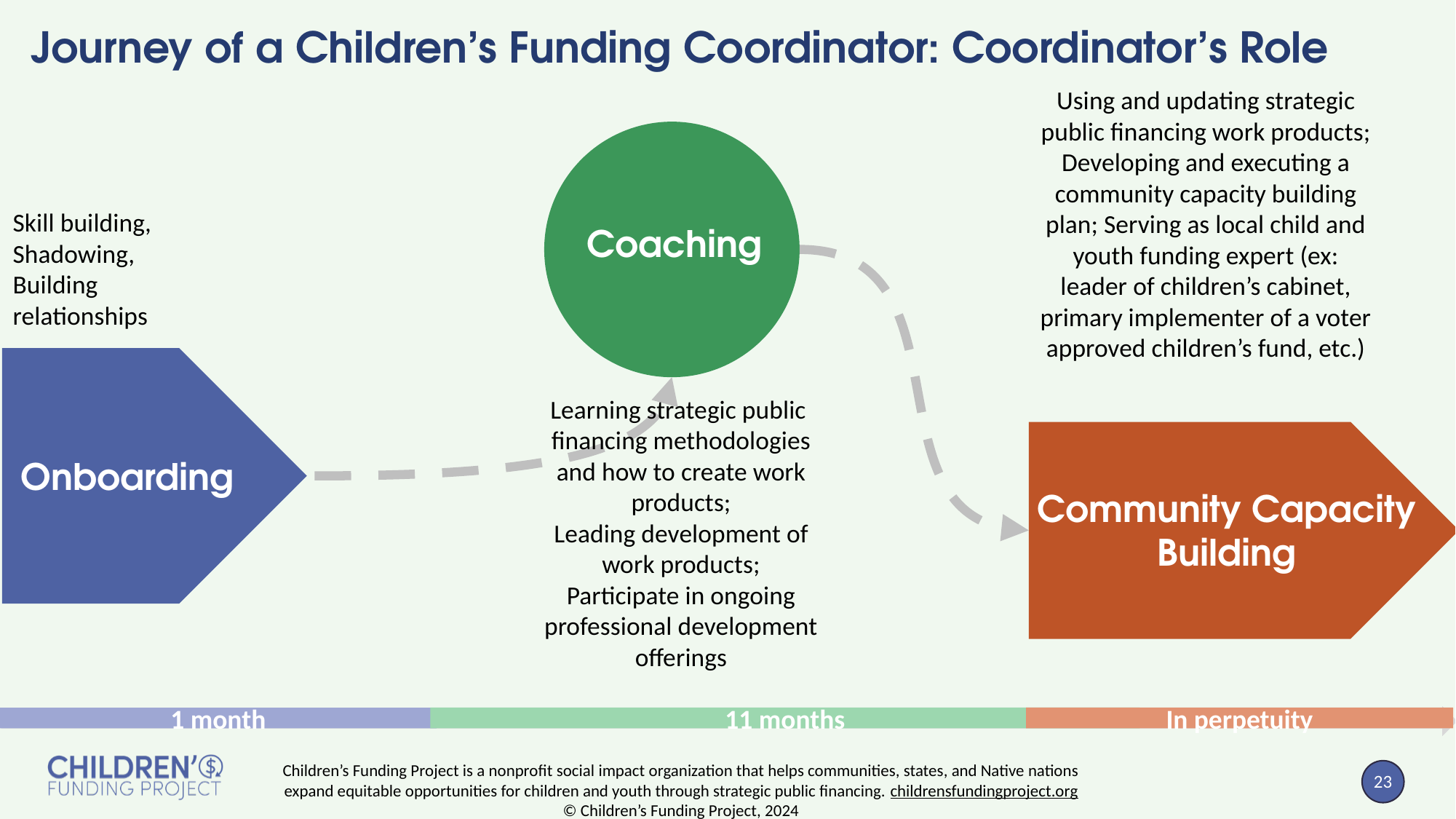

Journey of a Children’s Funding Coordinator: Coordinator’s Role
Using and updating strategic public financing work products;
Developing and executing a community capacity building plan; Serving as local child and youth funding expert (ex: leader of children’s cabinet, primary implementer of a voter approved children’s fund, etc.)

Coaching
Skill building,
Shadowing, Building relationships

Onboarding
Learning strategic public  financing methodologies and how to create work products;
Leading development of work products; Participate in ongoing professional development offerings

Community Capacity Building
11 months
In perpetuity
1 month

Children’s Funding Project is a nonprofit social impact organization that helps communities, states, and Native nations expand equitable opportunities for children and youth through strategic public financing. childrensfundingproject.org
© Children’s Funding Project, 2024
23